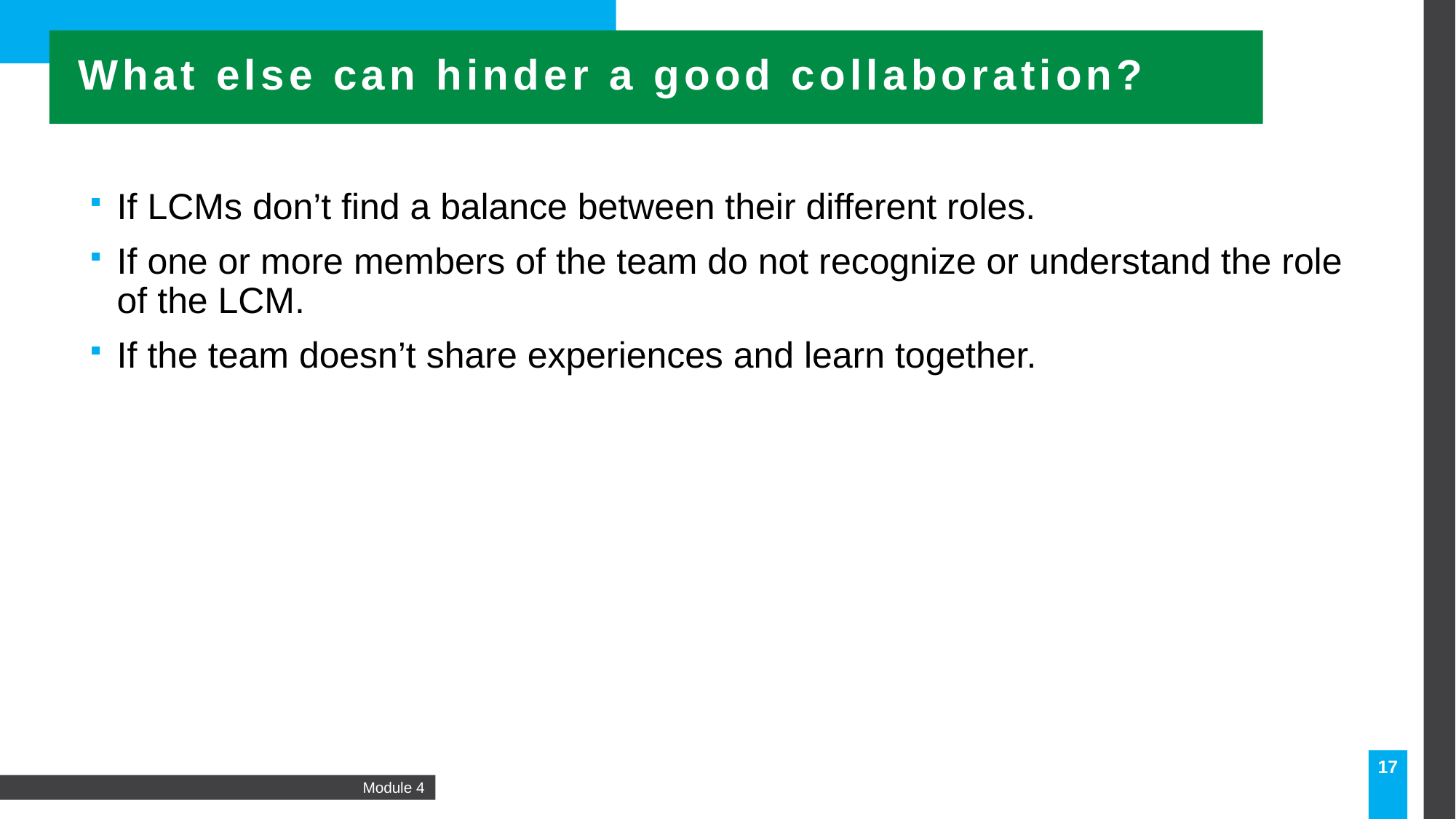

What else can hinder a good collaboration?
If LCMs don’t find a balance between their different roles.
If one or more members of the team do not recognize or understand the role of the LCM.
If the team doesn’t share experiences and learn together.

17
Module 4